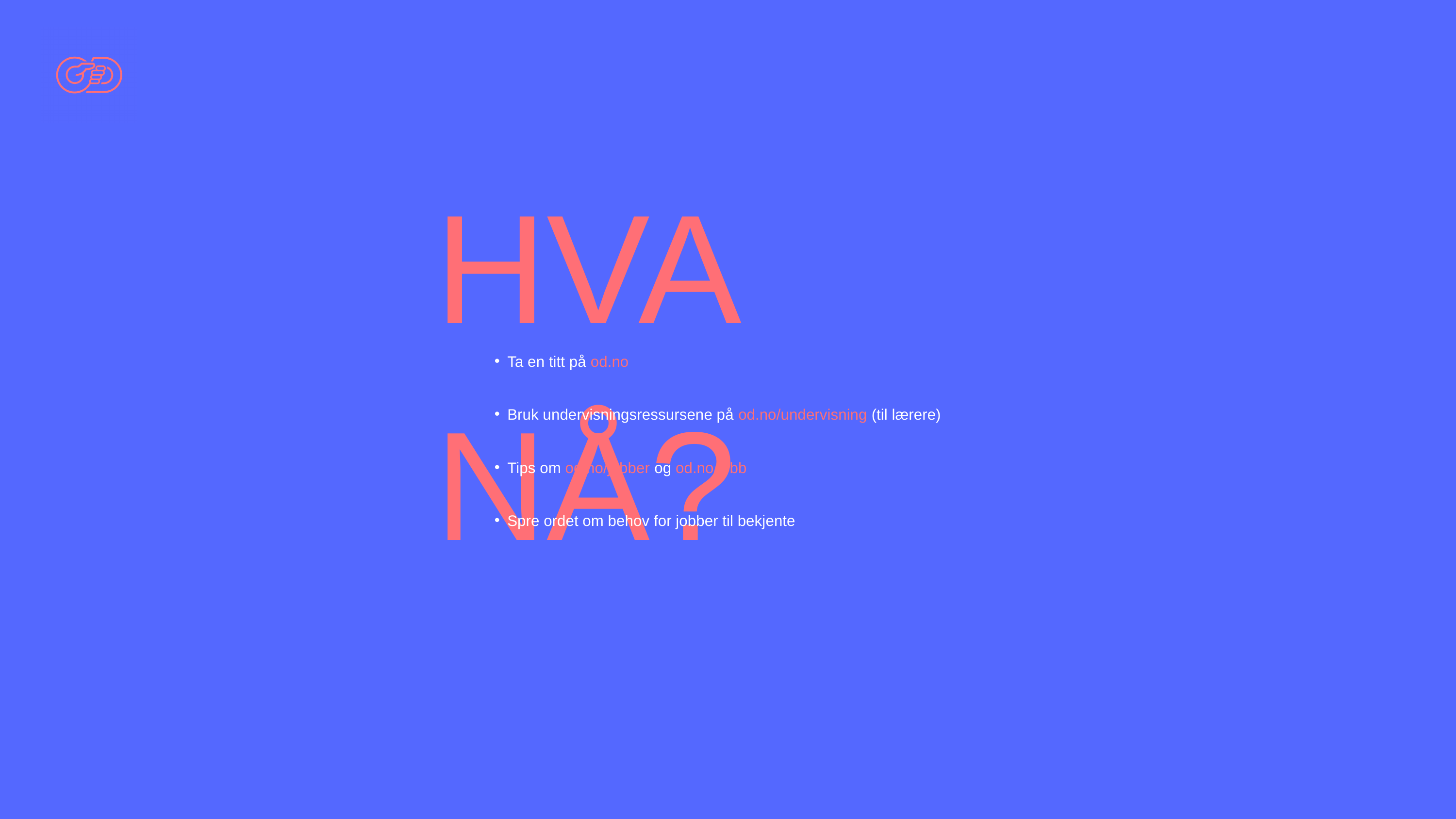

HVA NÅ?
Ta en titt på od.no

Bruk undervisningsressursene på od.no/undervisning (til lærere)

Tips om od.no/jobber og od.no/jobb

Spre ordet om behov for jobber til bekjente